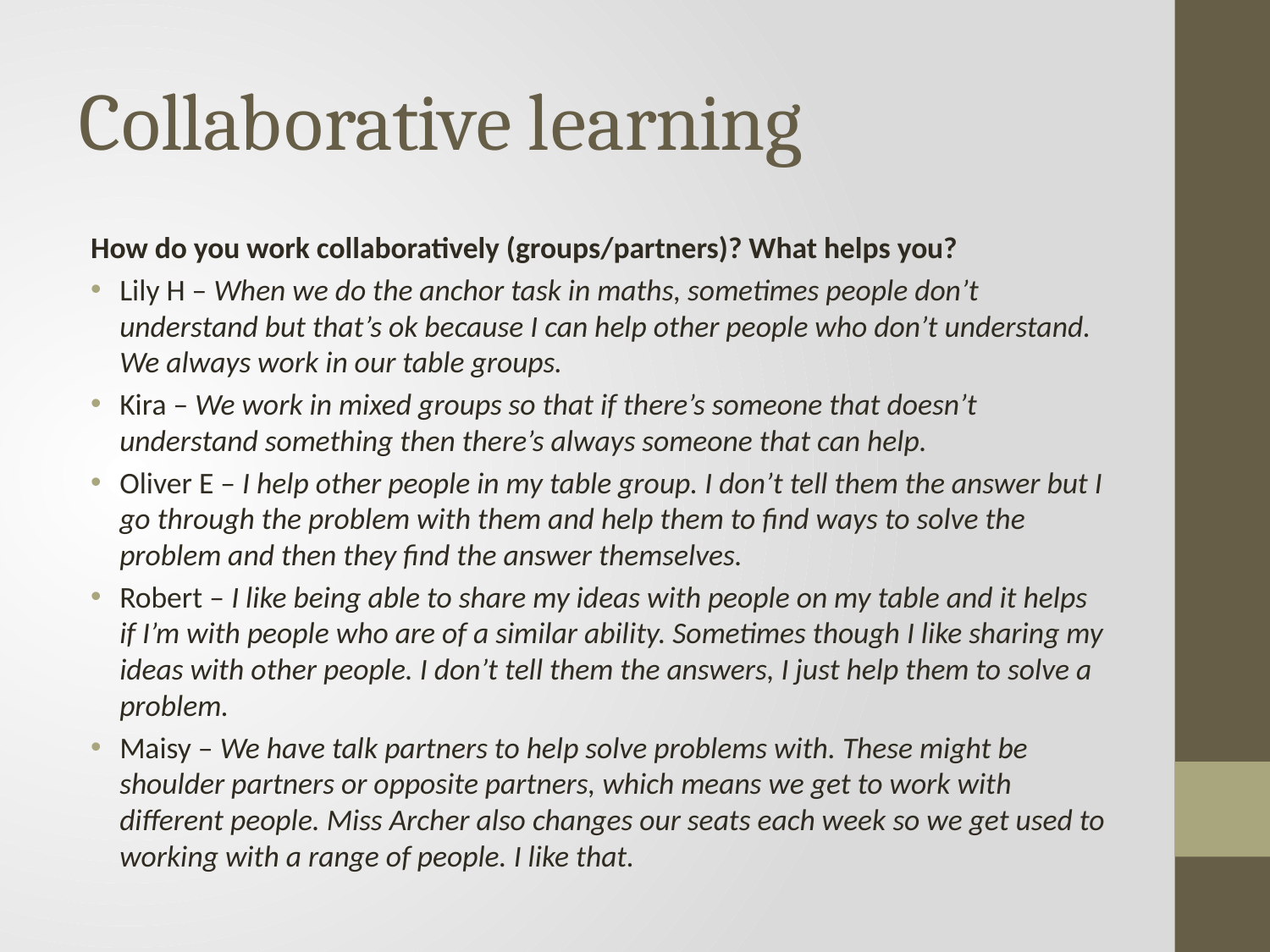

# Collaborative learning
How do you work collaboratively (groups/partners)? What helps you?
Lily H – When we do the anchor task in maths, sometimes people don’t understand but that’s ok because I can help other people who don’t understand. We always work in our table groups.
Kira – We work in mixed groups so that if there’s someone that doesn’t understand something then there’s always someone that can help.
Oliver E – I help other people in my table group. I don’t tell them the answer but I go through the problem with them and help them to find ways to solve the problem and then they find the answer themselves.
Robert – I like being able to share my ideas with people on my table and it helps if I’m with people who are of a similar ability. Sometimes though I like sharing my ideas with other people. I don’t tell them the answers, I just help them to solve a problem.
Maisy – We have talk partners to help solve problems with. These might be shoulder partners or opposite partners, which means we get to work with different people. Miss Archer also changes our seats each week so we get used to working with a range of people. I like that.